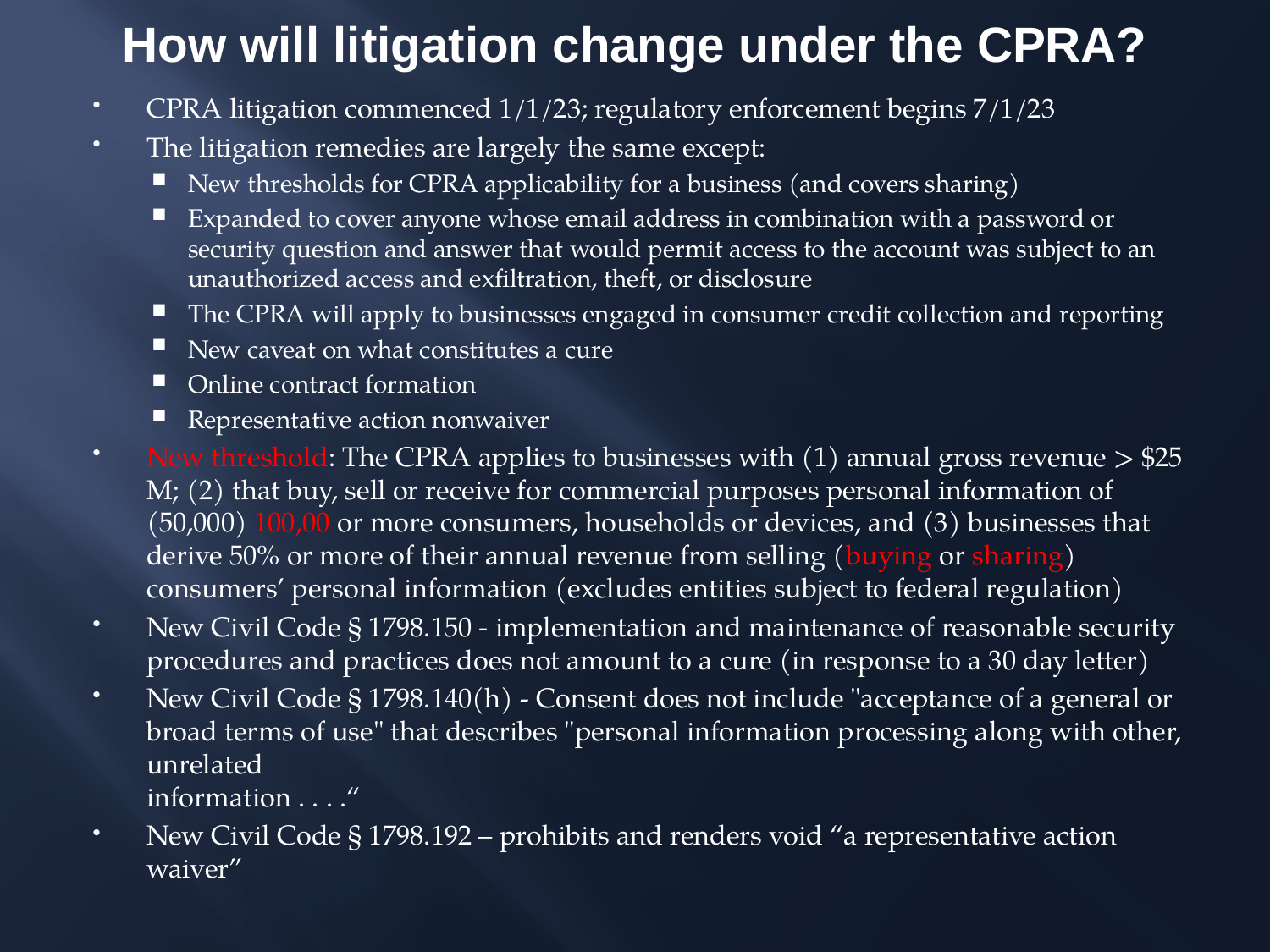

# How will litigation change under the CPRA?
CPRA litigation commenced 1/1/23; regulatory enforcement begins 7/1/23
The litigation remedies are largely the same except:
New thresholds for CPRA applicability for a business (and covers sharing)
Expanded to cover anyone whose email address in combination with a password or security question and answer that would permit access to the account was subject to an unauthorized access and exfiltration, theft, or disclosure
The CPRA will apply to businesses engaged in consumer credit collection and reporting
New caveat on what constitutes a cure
Online contract formation
Representative action nonwaiver
New threshold: The CPRA applies to businesses with (1) annual gross revenue > $25 M; (2) that buy, sell or receive for commercial purposes personal information of (50,000) 100,00 or more consumers, households or devices, and (3) businesses that derive 50% or more of their annual revenue from selling (buying or sharing) consumers’ personal information (excludes entities subject to federal regulation)
New Civil Code § 1798.150 - implementation and maintenance of reasonable security procedures and practices does not amount to a cure (in response to a 30 day letter)
New Civil Code § 1798.140(h) - Consent does not include "acceptance of a general or broad terms of use" that describes "personal information processing along with other, unrelated
information . . . .“
New Civil Code § 1798.192 – prohibits and renders void “a representative action waiver”